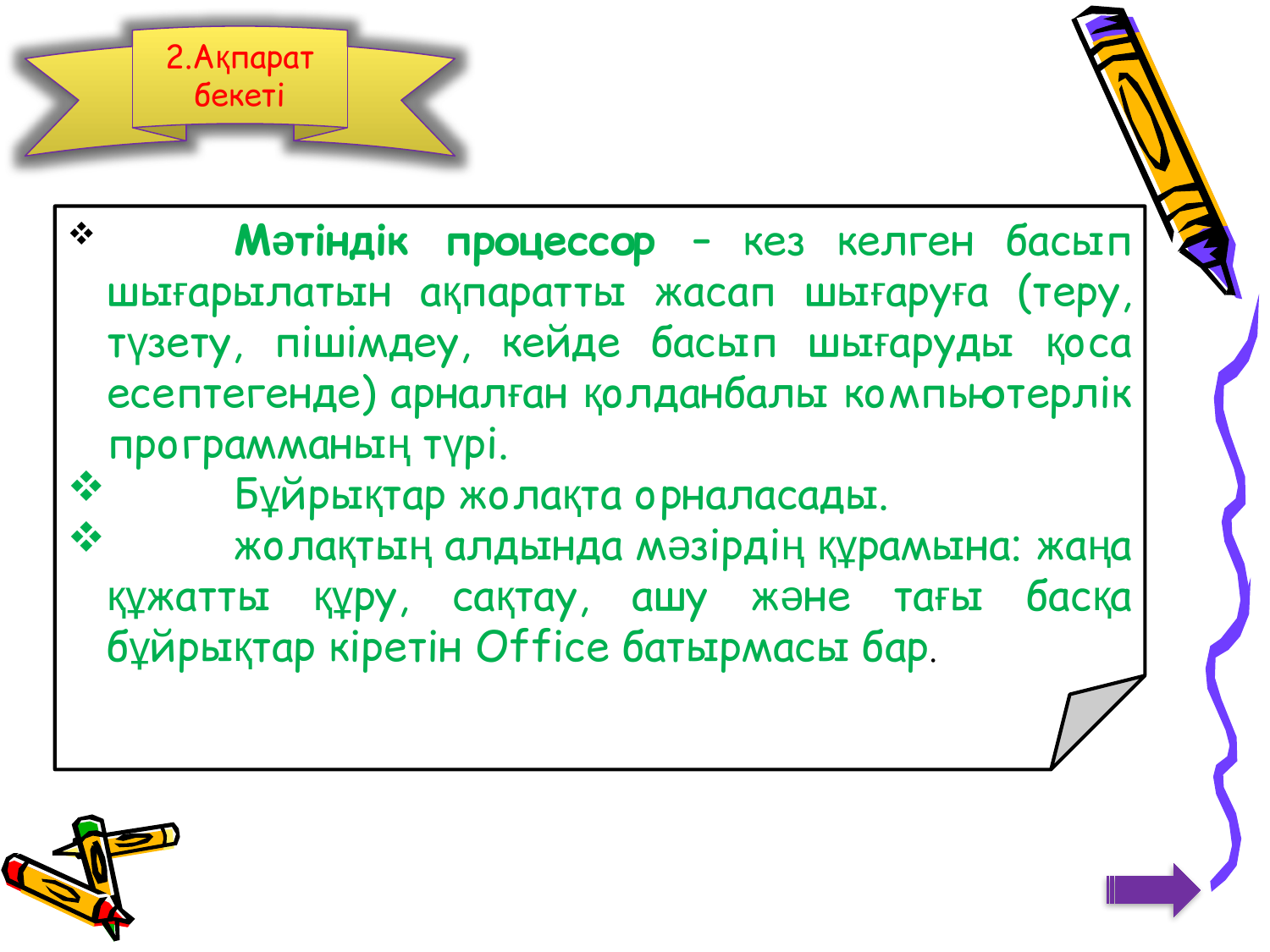

2.Ақпарат бекеті
	Мәтіндік процессор – кез келген басып шығарылатын ақпаратты жасап шығаруға (теру, түзету, пішімдеу, кейде басып шығаруды қоса есептегенде) арналған қолданбалы компьютерлік программаның түрі.
	Бұйрықтар жолақта орналасады.
	жолақтың алдында мәзірдің құрамына: жаңа құжатты құру, сақтау, ашу және тағы басқа бұйрықтар кіретін Office батырмасы бар.